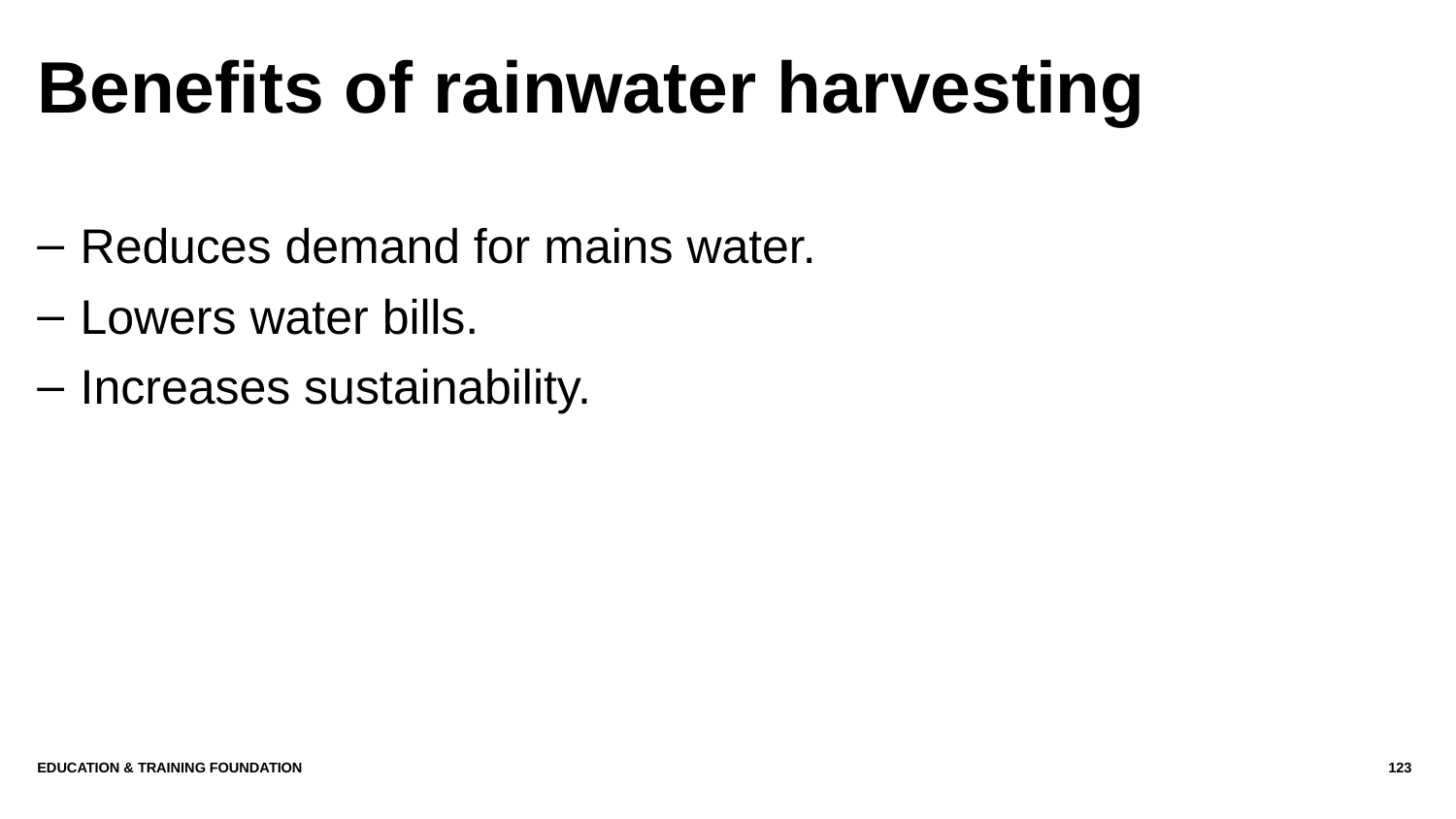

# Benefits of rainwater harvesting

Reduces demand for mains water.
Lowers water bills.
Increases sustainability.

Education & Training Foundation
123